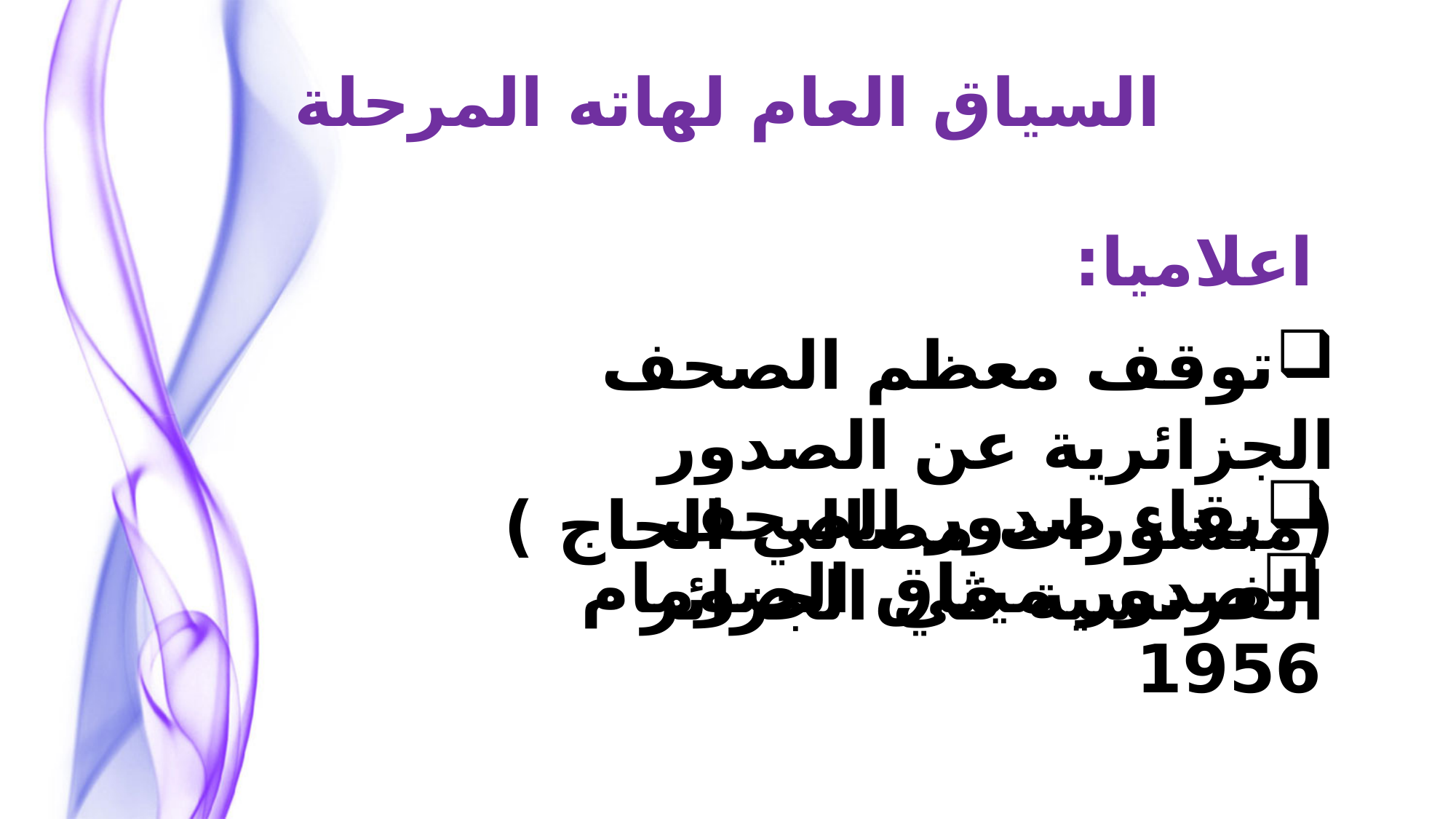

السياق العام لهاته المرحلة
اعلاميا:

توقف معظم الصحف الجزائرية عن الصدور (منشورات مصالي الحاج )
بقاء صدور الصحف الفرنسية في الجزائر
صدور ميثاق الصومام 1956